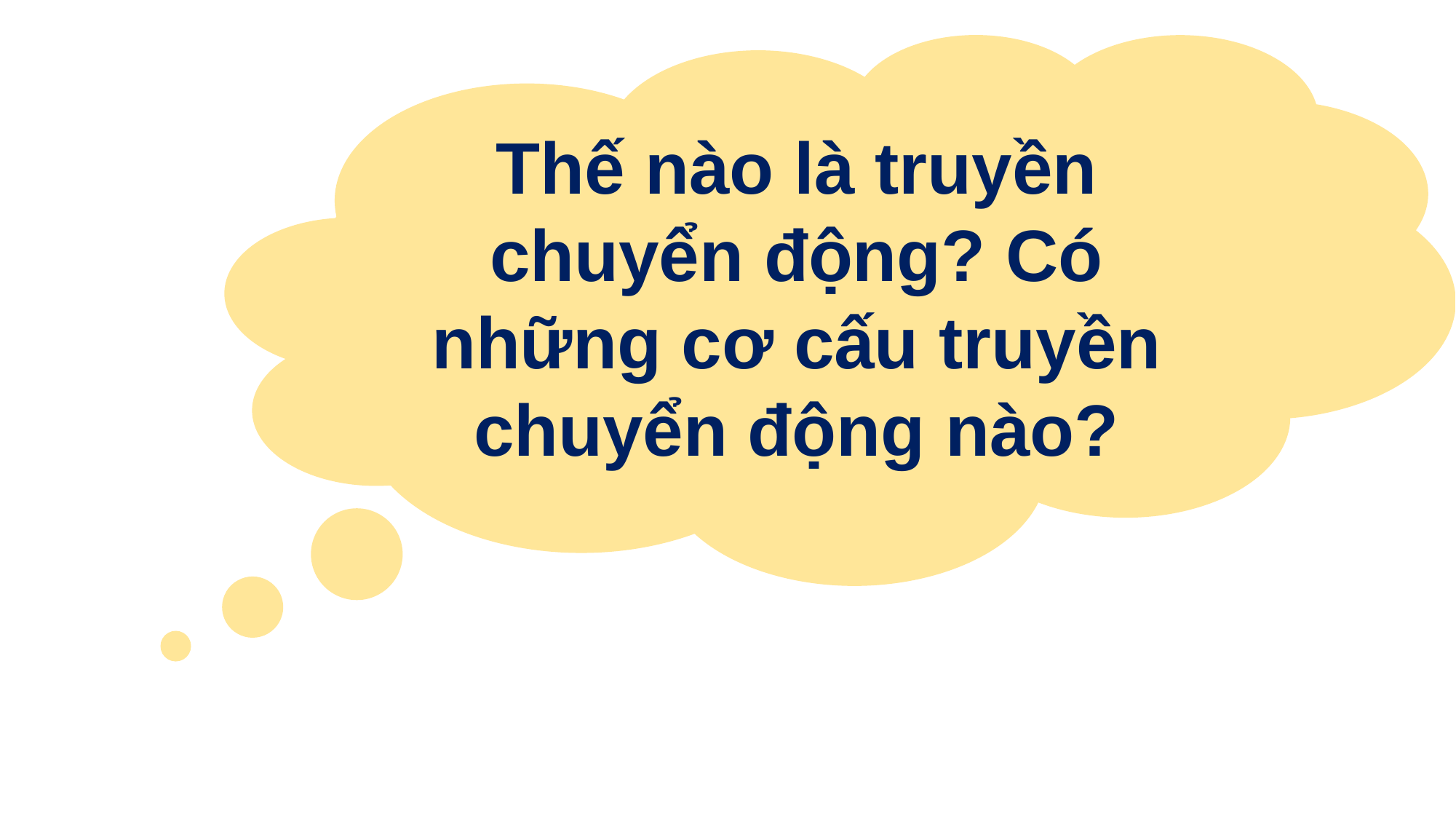

Thế nào là truyền chuyển động? Có những cơ cấu truyền chuyển động nào?